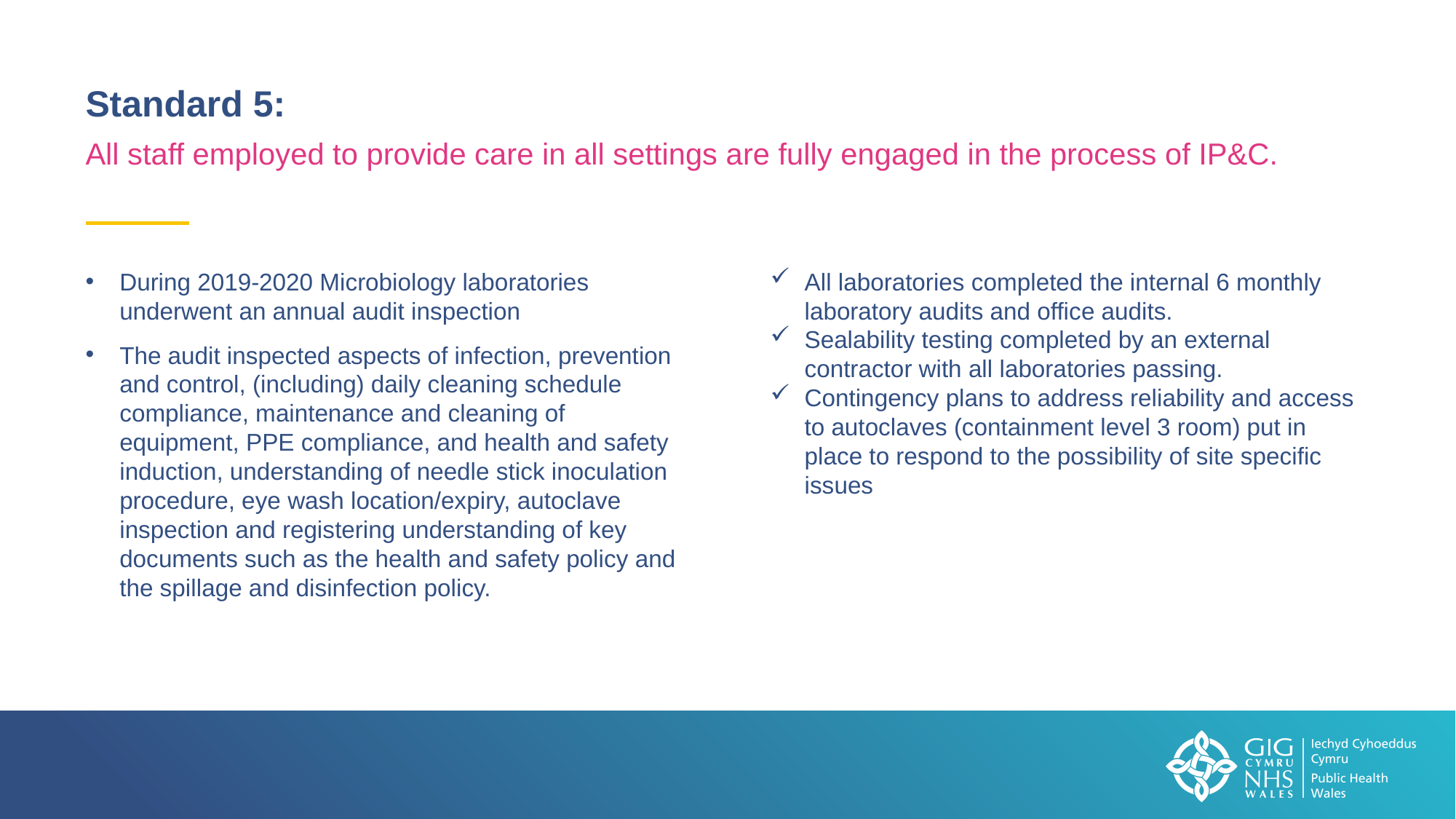

Standard 5:
All staff employed to provide care in all settings are fully engaged in the process of IP&C.

During 2019-2020 Microbiology laboratories underwent an annual audit inspection
The audit inspected aspects of infection, prevention and control, (including) daily cleaning schedule compliance, maintenance and cleaning of equipment, PPE compliance, and health and safety induction, understanding of needle stick inoculation procedure, eye wash location/expiry, autoclave inspection and registering understanding of key documents such as the health and safety policy and the spillage and disinfection policy.
All laboratories completed the internal 6 monthly laboratory audits and office audits.
Sealability testing completed by an external contractor with all laboratories passing.
Contingency plans to address reliability and access to autoclaves (containment level 3 room) put in place to respond to the possibility of site specific issues